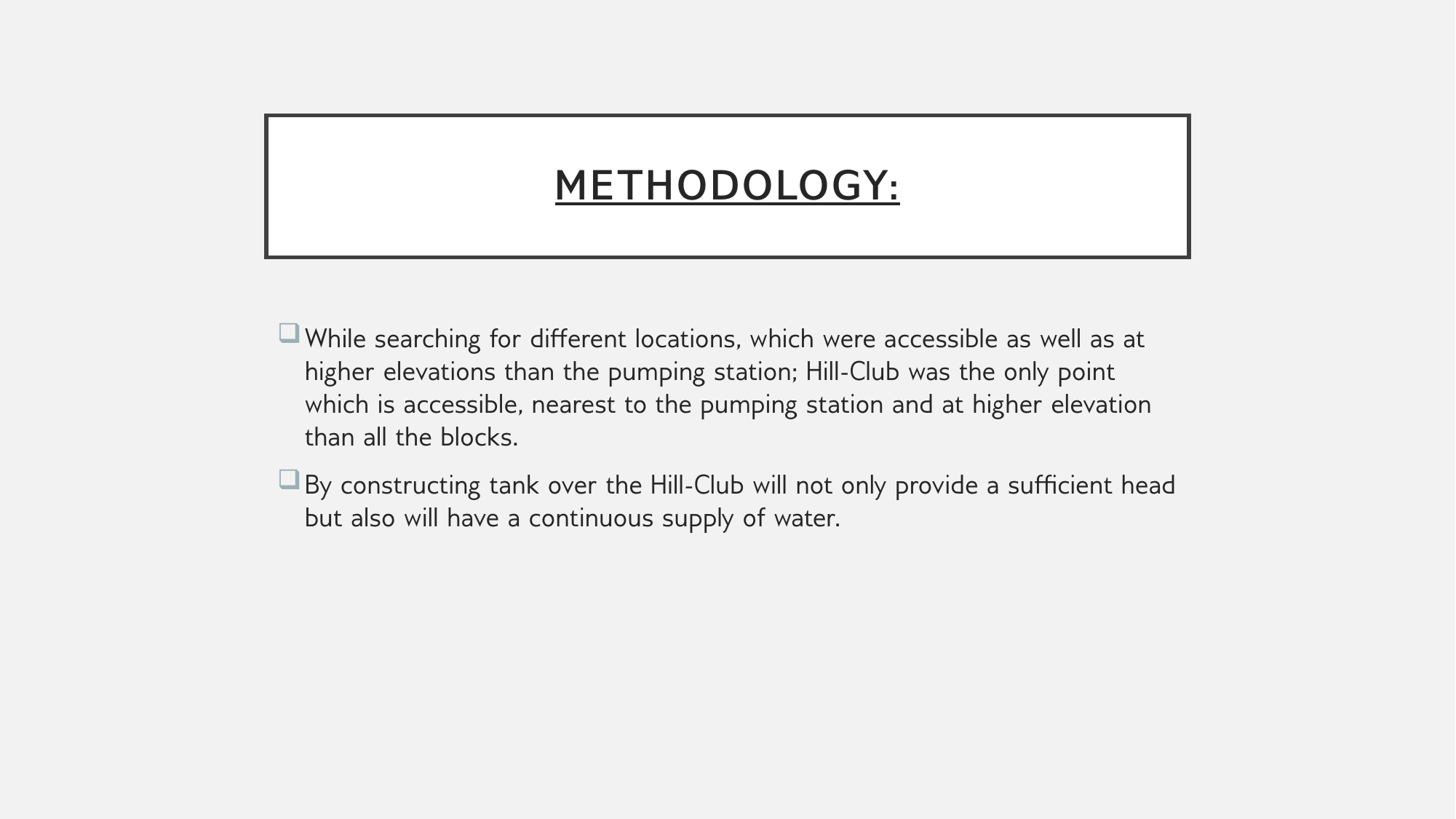

# Methodology:
While searching for different locations, which were accessible as well as at higher elevations than the pumping station; Hill-Club was the only point which is accessible, nearest to the pumping station and at higher elevation than all the blocks.
By constructing tank over the Hill-Club will not only provide a sufficient head but also will have a continuous supply of water.